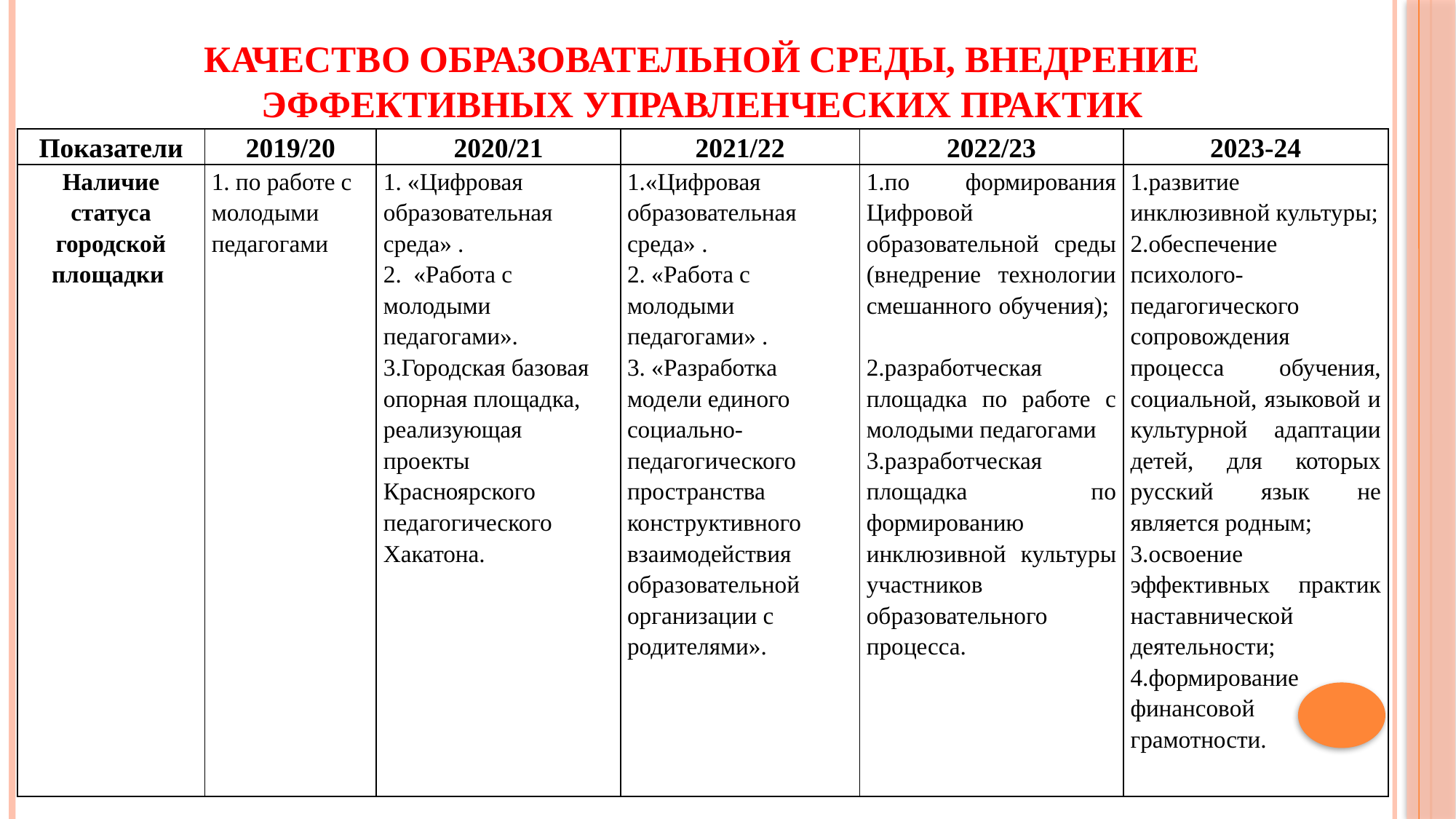

# Качество образовательной среды, внедрение эффективных управленческих практик
| Показатели | 2019/20 | 2020/21 | 2021/22 | 2022/23 | 2023-24 |
| --- | --- | --- | --- | --- | --- |
| Наличие статуса городской площадки | 1. по работе с молодыми педагогами | 1. «Цифровая образовательная среда» . 2. «Работа с молодыми педагогами». 3.Городская базовая опорная площадка, реализующая проекты Красноярского педагогического Хакатона. | 1.«Цифровая образовательная среда» . 2. «Работа с молодыми педагогами» . 3. «Разработка модели единого социально-педагогического пространства конструктивного взаимодействия образовательной организации с родителями». | 1.по формирования Цифровой образовательной среды (внедрение технологии смешанного обучения); 2.разработческая площадка по работе с молодыми педагогами 3.разработческая площадка по формированию инклюзивной культуры участников образовательного процесса. | 1.развитие инклюзивной культуры; 2.обеспечение психолого-педагогического сопровождения процесса обучения, социальной, языковой и культурной адаптации детей, для которых русский язык не является родным; 3.освоение эффективных практик наставнической деятельности; 4.формирование финансовой грамотности. |